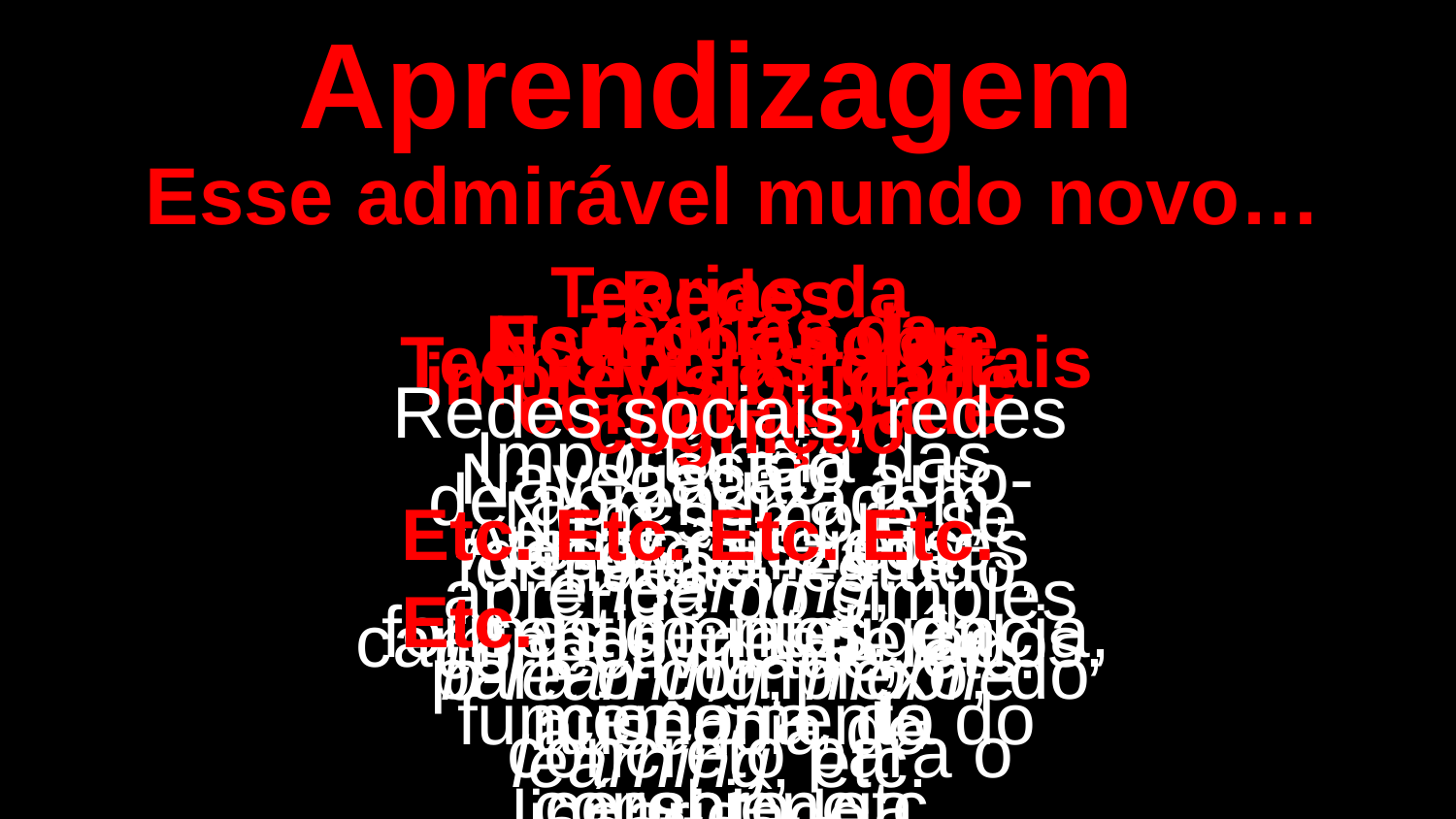

Aprendizagem
Esse admirável mundo novo…
Teorias da imprevisibilidade
Gestão “desorganizada”, caminhos inesperados, ausência de linearidade…
Redes
Redes sociais, redes de aprendizagem,
e-learning,
b-learning, mobile learning, etc.
Neurociências
Importância das emoções, dos sentimentos, da memória, da consciência.
Estudos sobre cognição
Afetos, diferentes formas de inteligência, funcionamento do cérebro, etc.
Teorias da complexidade
Nem sempre se aprende do simples para o complexo, do concreto para o abstracto.
Tecnologias digitais
Navegação, auto-formação, estudo, conectividade, etc.
Etc. Etc. Etc. Etc. Etc.